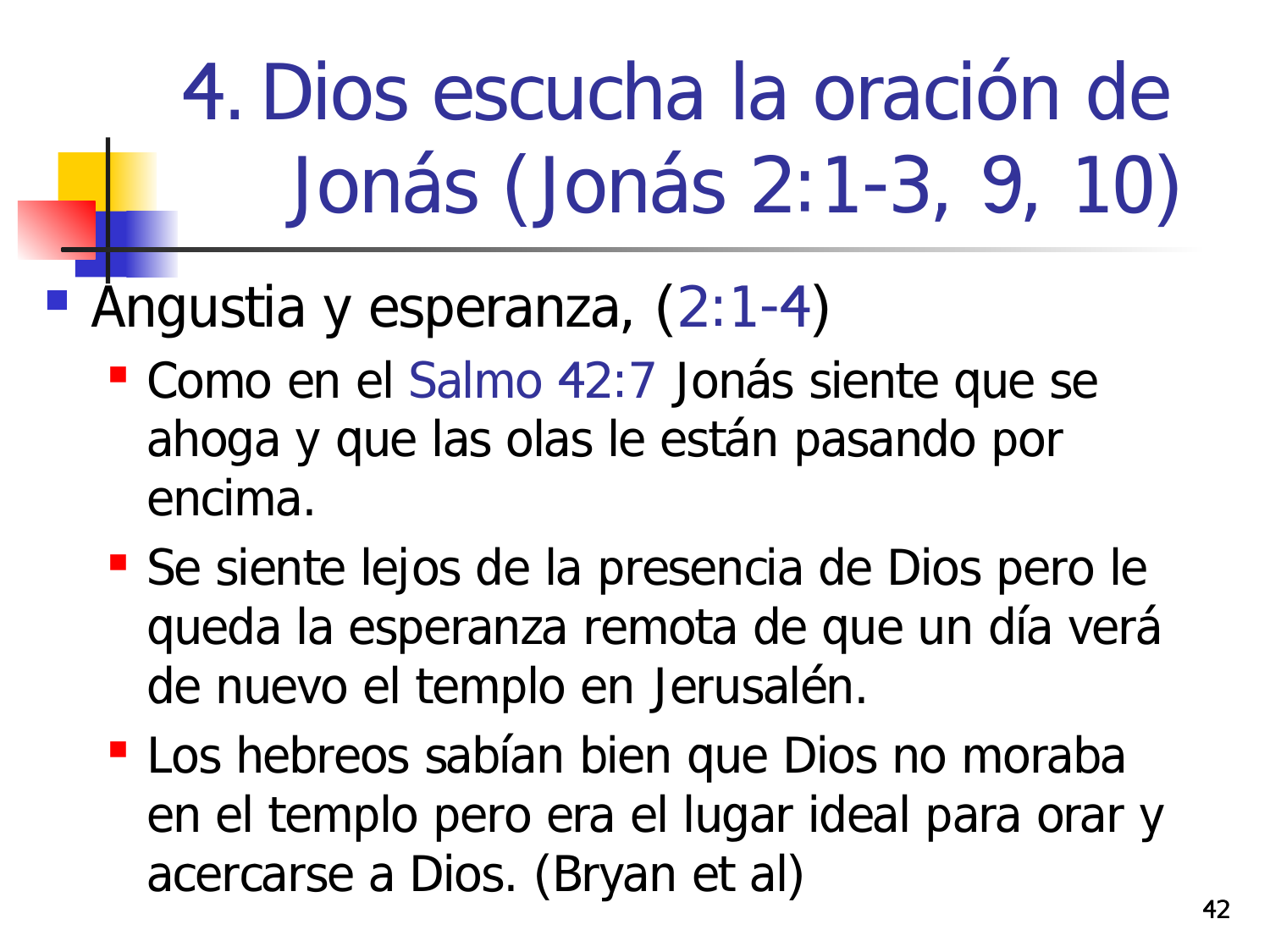

# Dios escucha la oración de  Jonás (Jonás 2:1-3, 9, 10)
Angustia y esperanza, (2:1-4)
Como en el Salmo 42:7 Jonás siente que se ahoga y que las olas le están pasando por encima.
Se siente lejos de la presencia de Dios pero le queda la esperanza remota de que un día verá de nuevo el templo en Jerusalén.
Los hebreos sabían bien que Dios no moraba en el templo pero era el lugar ideal para orar y acercarse a Dios. (Bryan et al)

42
42